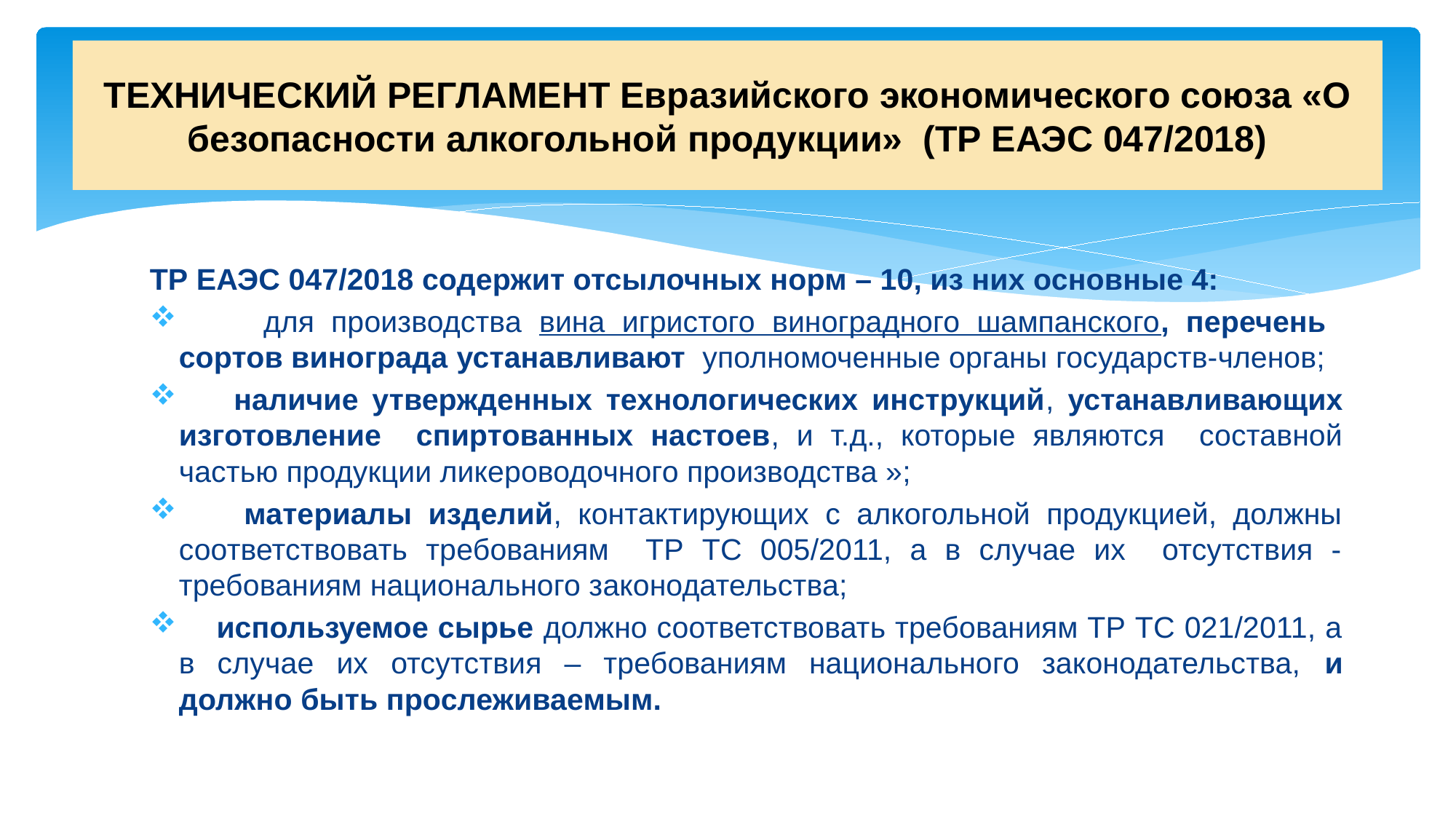

# ТЕХНИЧЕСКИЙ РЕГЛАМЕНТ Евразийского экономического союза «О безопасности алкогольной продукции»  (ТР ЕАЭС 047/2018)
ТР ЕАЭС 047/2018 содержит отсылочных норм – 10, из них основные 4:
     для производства вина игристого виноградного шампанского, перечень  сортов винограда устанавливают  уполномоченные органы государств-членов;
    наличие утвержденных технологических инструкций, устанавливающих изготовление  спиртованных настоев, и т.д., которые являются  составной частью продукции ликероводочного производства »;
    материалы изделий, контактирующих с алкогольной продукцией, должны соответствовать требованиям  ТР ТС 005/2011, а в случае их  отсутствия - требованиям национального законодательства;
    используемое сырье должно соответствовать требованиям ТР ТС 021/2011, а в случае их отсутствия – требованиям национального законодательства, и должно быть прослеживаемым.